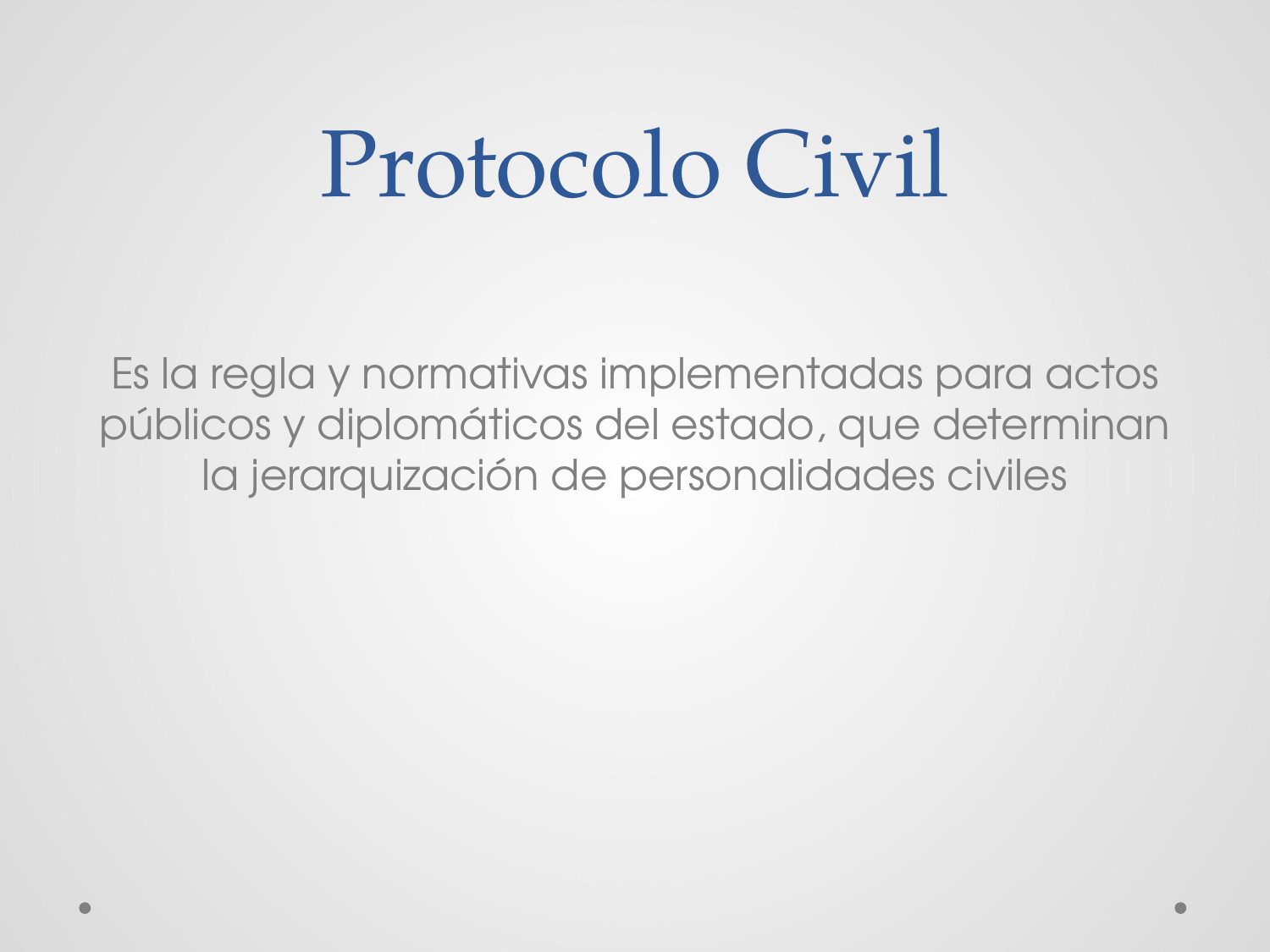

# Protocolo Civil

Es la regla y normativas implementadas para actos públicos y diplomáticos del estado, que determinan la jerarquización de personalidades civiles